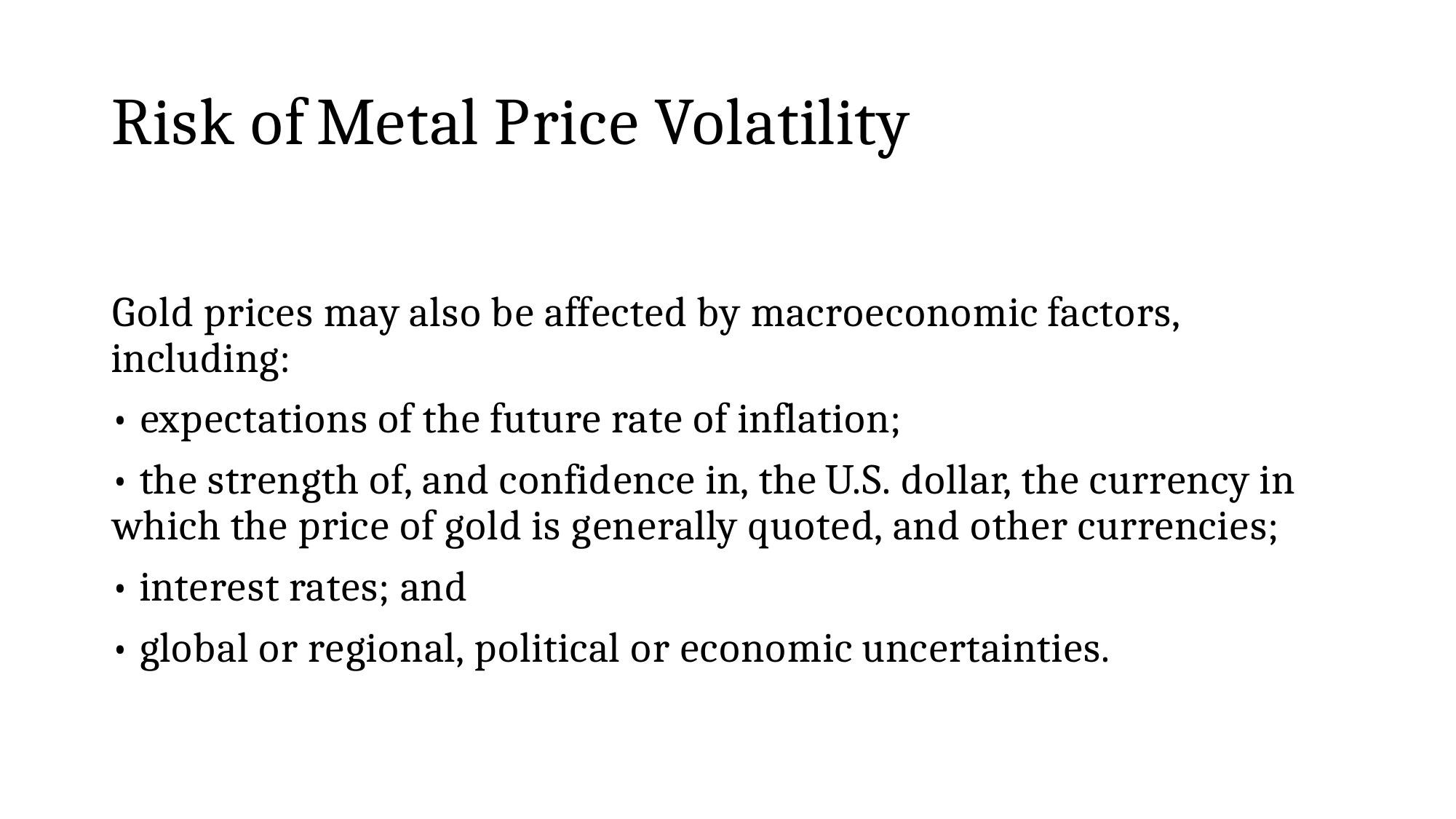

# Risk of Metal Price Volatility

Gold prices may also be affected by macroeconomic factors, including:
• expectations of the future rate of inflation;
• the strength of, and confidence in, the U.S. dollar, the currency in which the price of gold is generally quoted, and other currencies;
• interest rates; and
• global or regional, political or economic uncertainties.